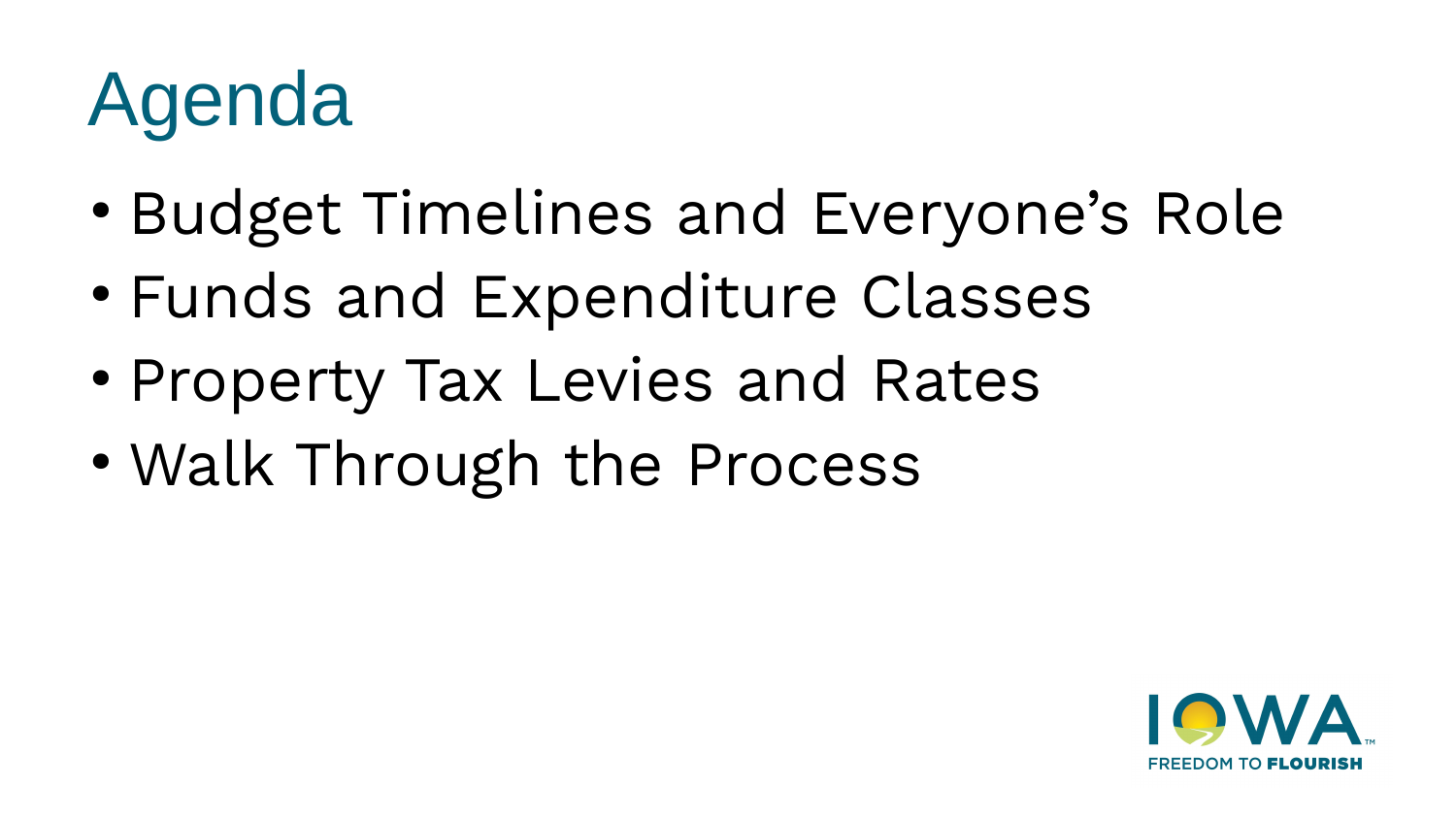

# Agenda
Budget Timelines and Everyone’s Role
Funds and Expenditure Classes
Property Tax Levies and Rates
Walk Through the Process